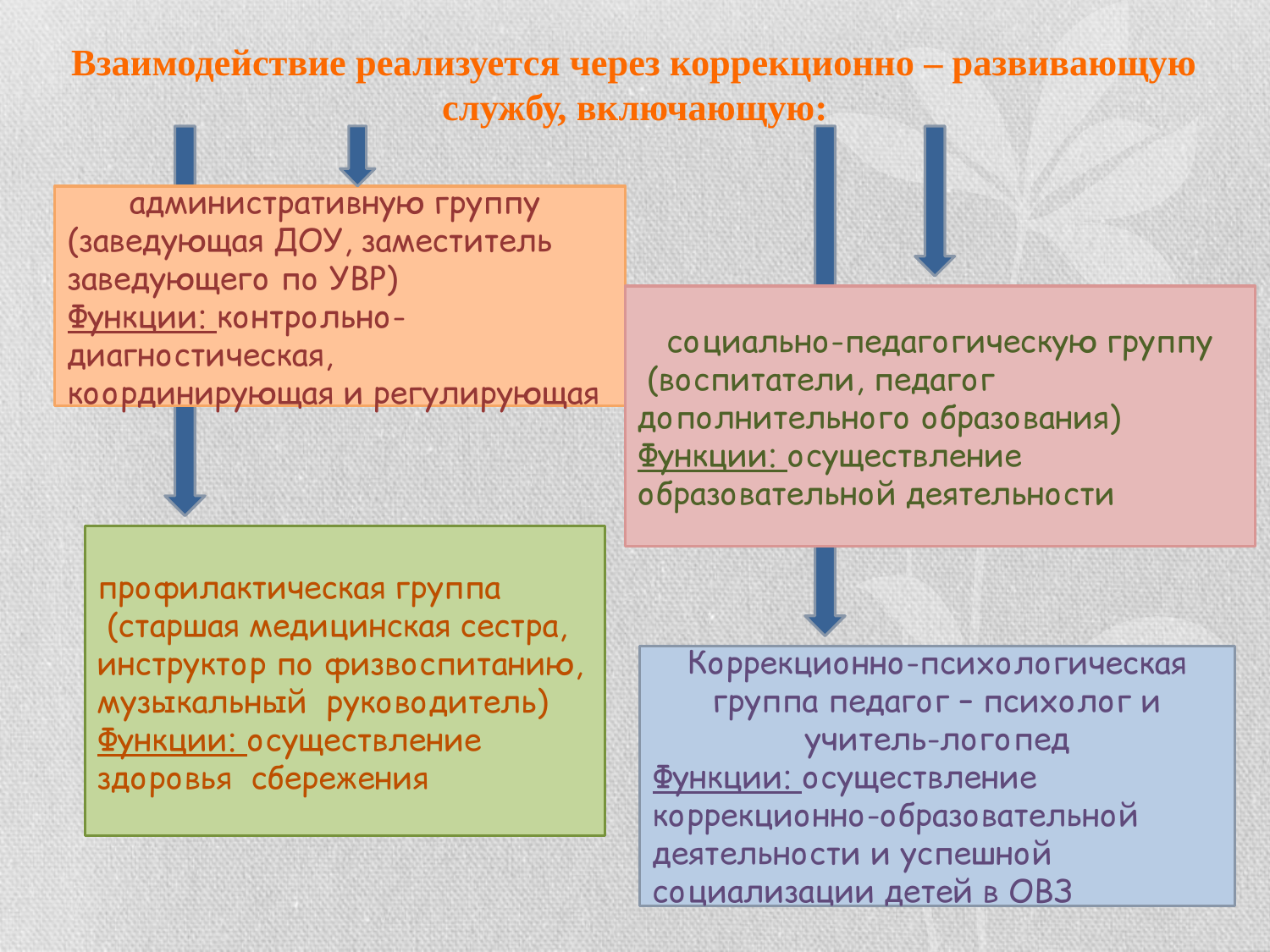

# Взаимодействие реализуется через коррекционно – развивающую службу, включающую:

административную группу
(заведующая ДОУ, заместитель заведующего по УВР)
Функции: контрольно-диагностическая,   координирующая и регулирующая
социально-педагогическую группу
 (воспитатели, педагог дополнительного образования)
Функции: осуществление образовательной деятельности
профилактическая группа
 (старшая медицинская сестра, инструктор по физвоспитанию, музыкальный  руководитель) Функции: осуществление здоровья  сбережения
Коррекционно-психологическая группа педагог – психолог и учитель-логопед
Функции: осуществление коррекционно-образовательной деятельности и успешной  социализации детей в ОВЗ